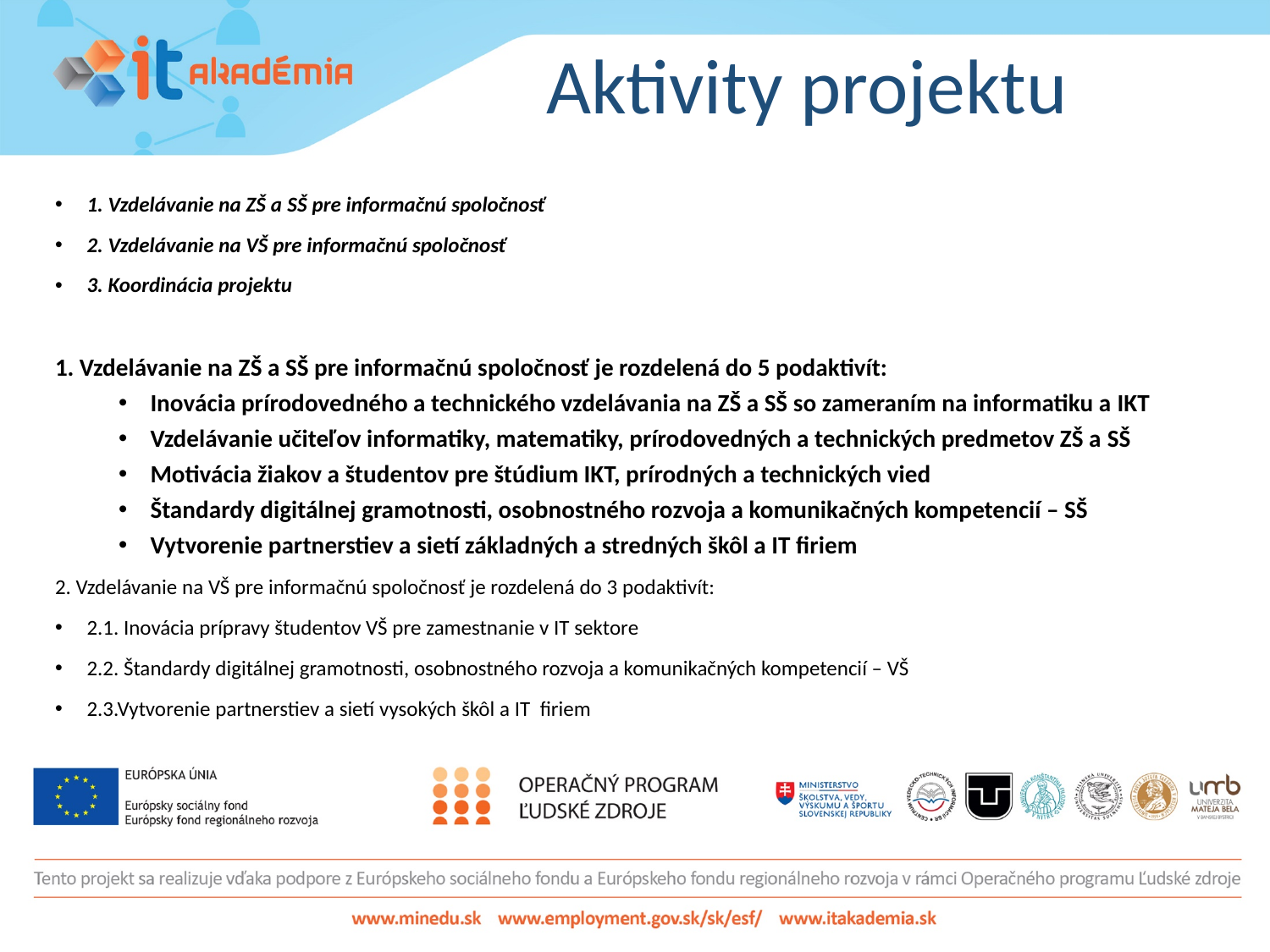

# Aktivity projektu
1. Vzdelávanie na ZŠ a SŠ pre informačnú spoločnosť
2. Vzdelávanie na VŠ pre informačnú spoločnosť
3. Koordinácia projektu

1. Vzdelávanie na ZŠ a SŠ pre informačnú spoločnosť je rozdelená do 5 podaktivít:
Inovácia prírodovedného a technického vzdelávania na ZŠ a SŠ so zameraním na informatiku a IKT
Vzdelávanie učiteľov informatiky, matematiky, prírodovedných a technických predmetov ZŠ a SŠ
Motivácia žiakov a študentov pre štúdium IKT, prírodných a technických vied
Štandardy digitálnej gramotnosti, osobnostného rozvoja a komunikačných kompetencií – SŠ
Vytvorenie partnerstiev a sietí základných a stredných škôl a IT firiem
2. Vzdelávanie na VŠ pre informačnú spoločnosť je rozdelená do 3 podaktivít:
2.1. Inovácia prípravy študentov VŠ pre zamestnanie v IT sektore
2.2. Štandardy digitálnej gramotnosti, osobnostného rozvoja a komunikačných kompetencií – VŠ
2.3.Vytvorenie partnerstiev a sietí vysokých škôl a IT  firiem